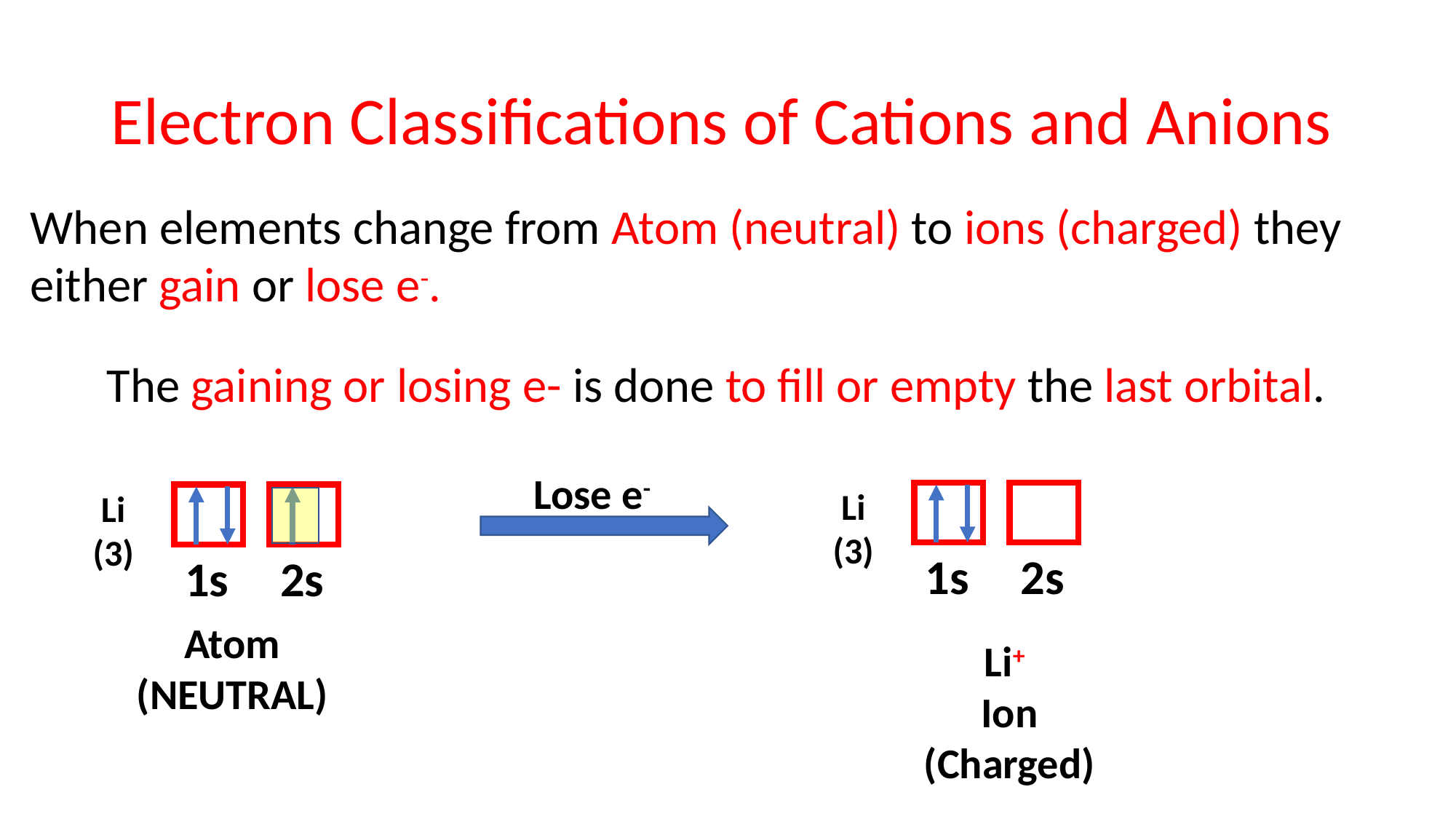

# Electron Classifications of Cations and Anions
When elements change from Atom (neutral) to ions (charged) they either gain or lose e-.
The gaining or losing e- is done to fill or empty the last orbital.
Lose e-
Li (3)
Li (3)

1s
2s
1s
2s
Atom (NEUTRAL)
Li+
Ion (Charged)